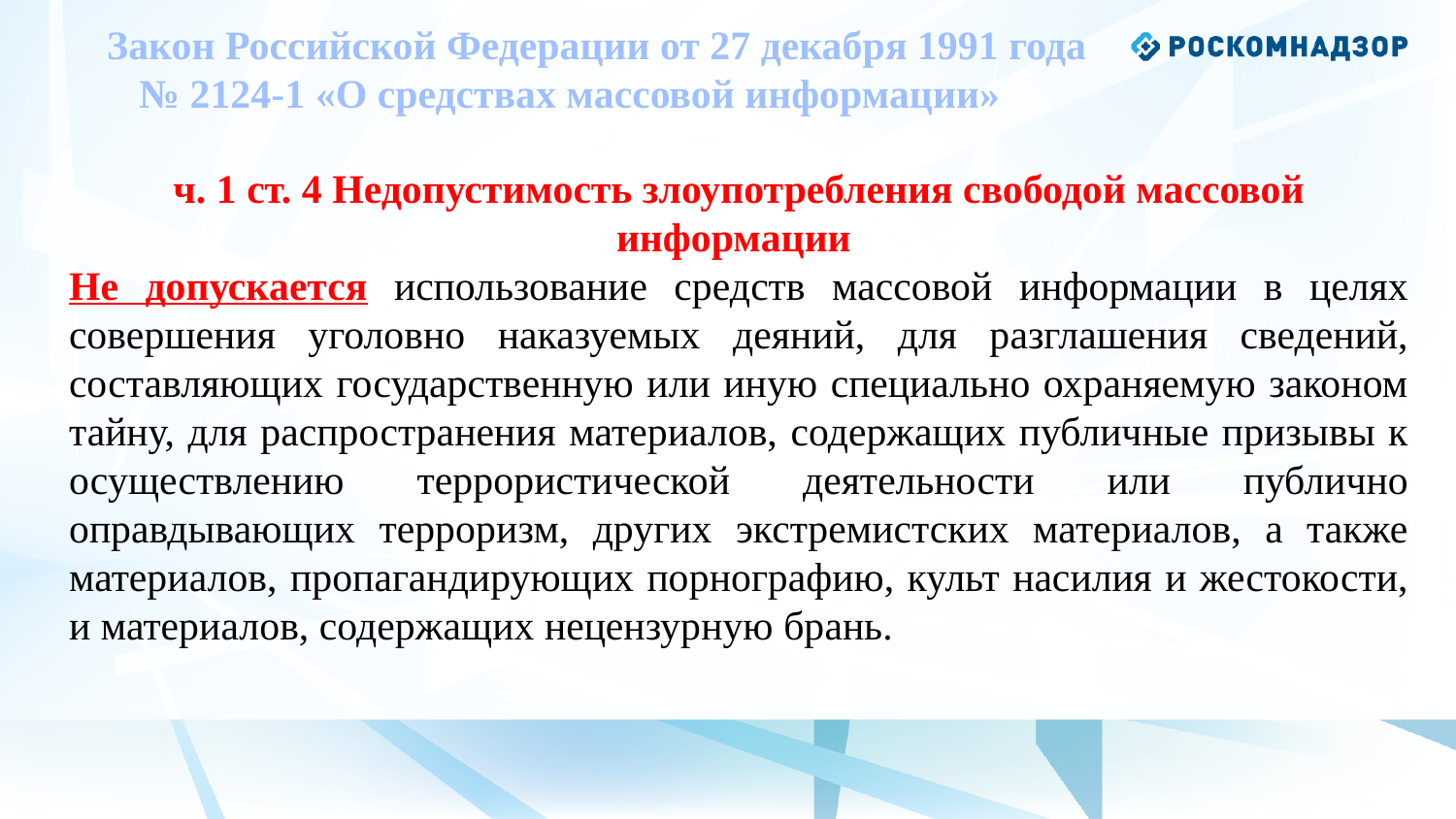

Закон Российской Федерации от 27 декабря 1991 года № 2124-1 «О средствах массовой информации»
ч. 1 ст. 4 Недопустимость злоупотребления свободой массовой информации
Не допускается использование средств массовой информации в целях совершения уголовно наказуемых деяний, для разглашения сведений, составляющих государственную или иную специально охраняемую законом тайну, для распространения материалов, содержащих публичные призывы к осуществлению террористической деятельности или публично оправдывающих терроризм, других экстремистских материалов, а также материалов, пропагандирующих порнографию, культ насилия и жестокости, и материалов, содержащих нецензурную брань.